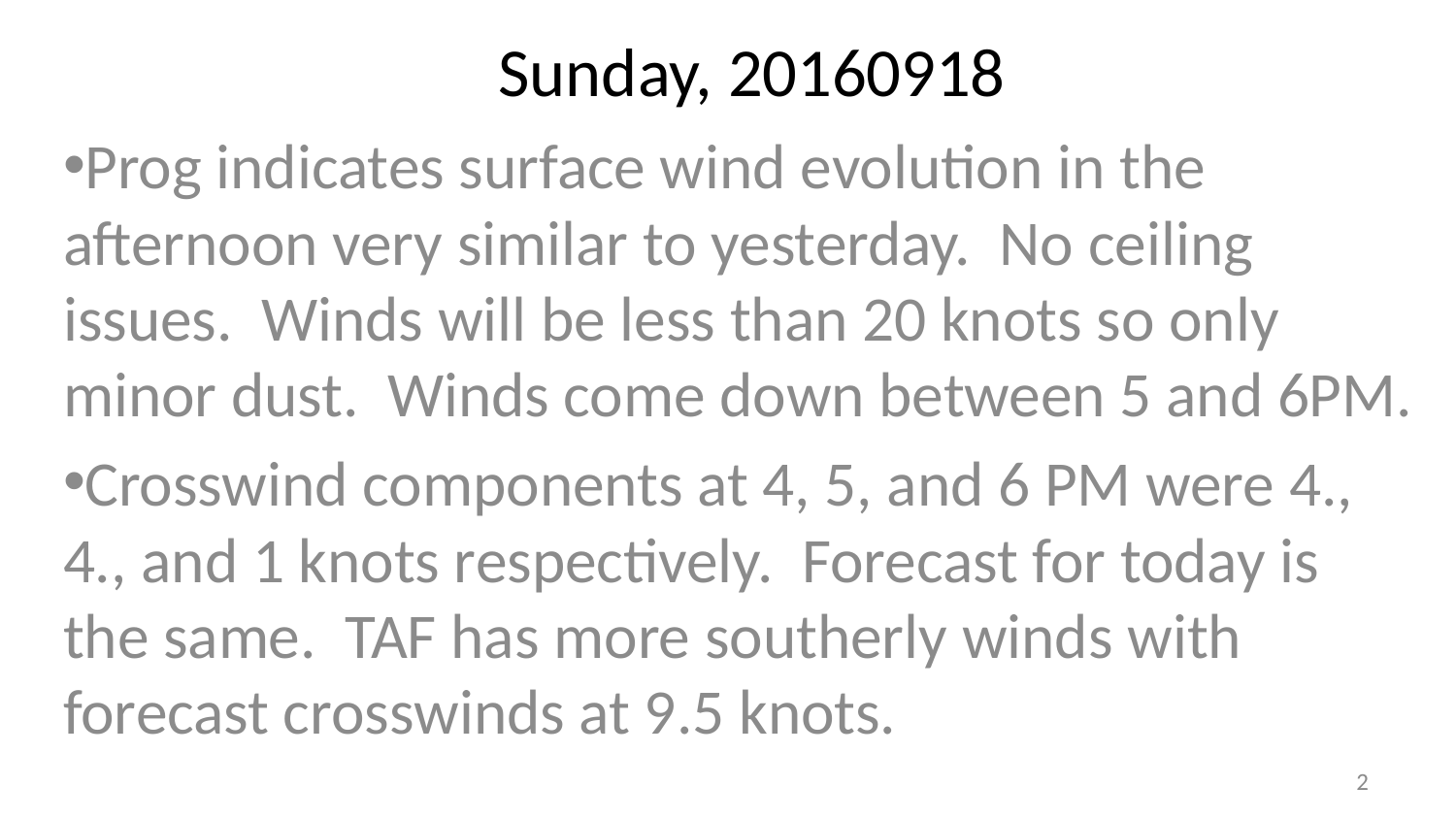

# Sunday, 20160918
Prog indicates surface wind evolution in the afternoon very similar to yesterday.  No ceiling issues.  Winds will be less than 20 knots so only minor dust.  Winds come down between 5 and 6PM.
Crosswind components at 4, 5, and 6 PM were 4., 4., and 1 knots respectively.  Forecast for today is the same.  TAF has more southerly winds with forecast crosswinds at 9.5 knots.
2